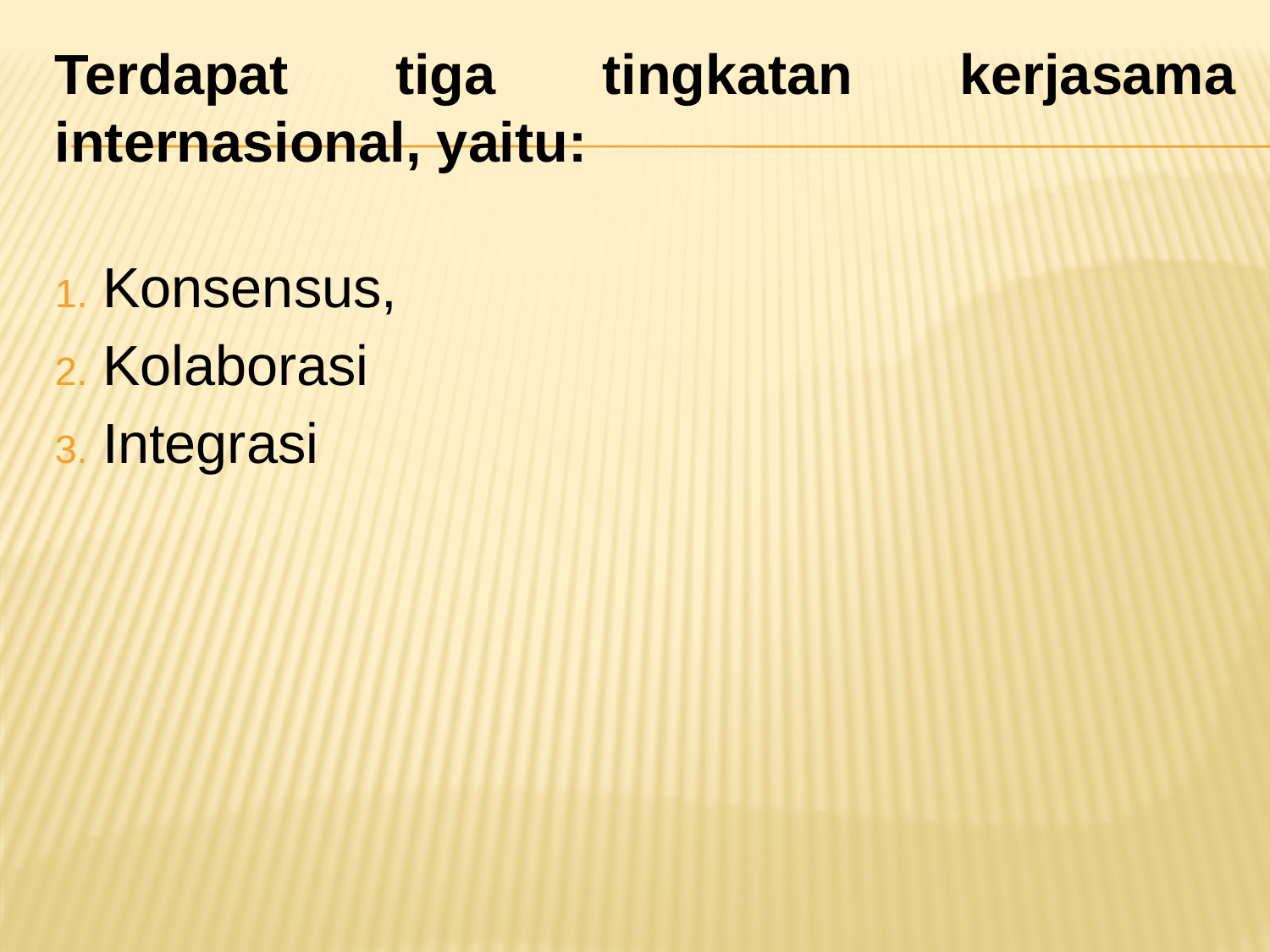

Terdapat tiga tingkatan kerjasama internasional, yaitu:

Konsensus,
Kolaborasi
Integrasi